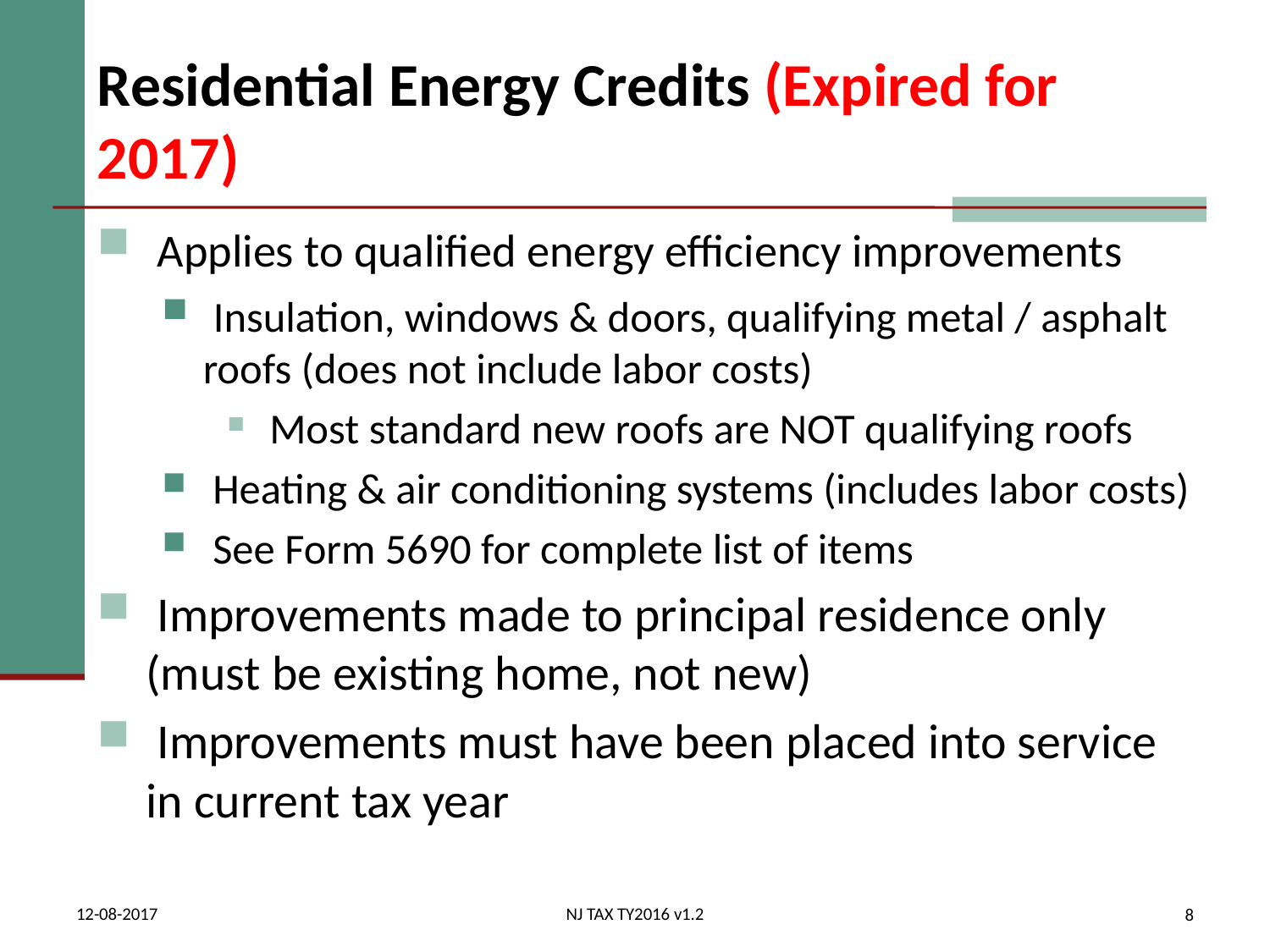

# Residential Energy Credits (Expired for 2017)
 Applies to qualified energy efficiency improvements
 Insulation, windows & doors, qualifying metal / asphalt roofs (does not include labor costs)
 Most standard new roofs are NOT qualifying roofs
 Heating & air conditioning systems (includes labor costs)
 See Form 5690 for complete list of items
 Improvements made to principal residence only (must be existing home, not new)
 Improvements must have been placed into service in current tax year

12-08-2017
NJ TAX TY2016 v1.2
8